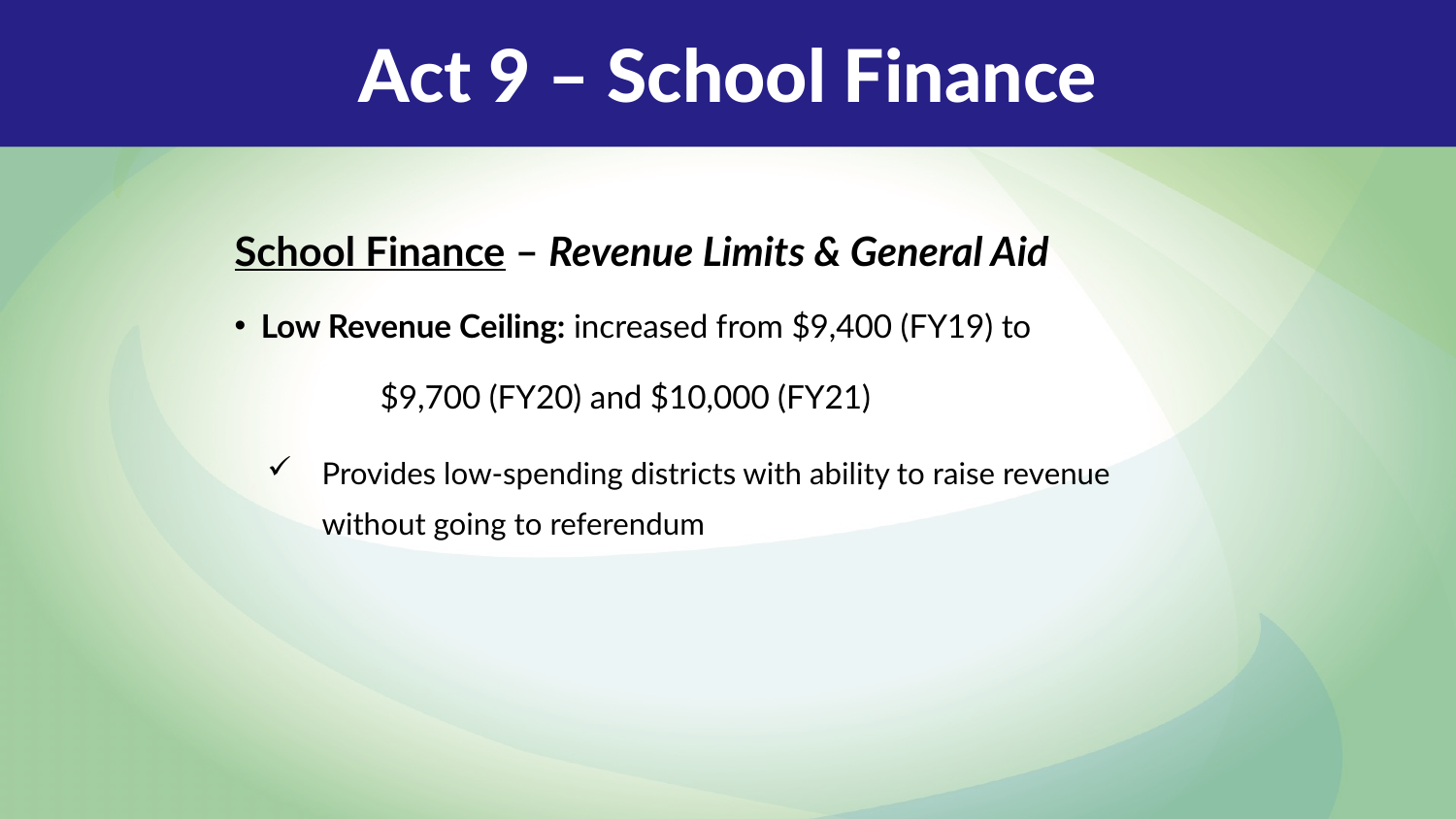

Act 9 – School Finance
School Finance – Revenue Limits & General Aid
Low Revenue Ceiling: increased from $9,400 (FY19) to
	$9,700 (FY20) and $10,000 (FY21)
Provides low-spending districts with ability to raise revenue without going to referendum